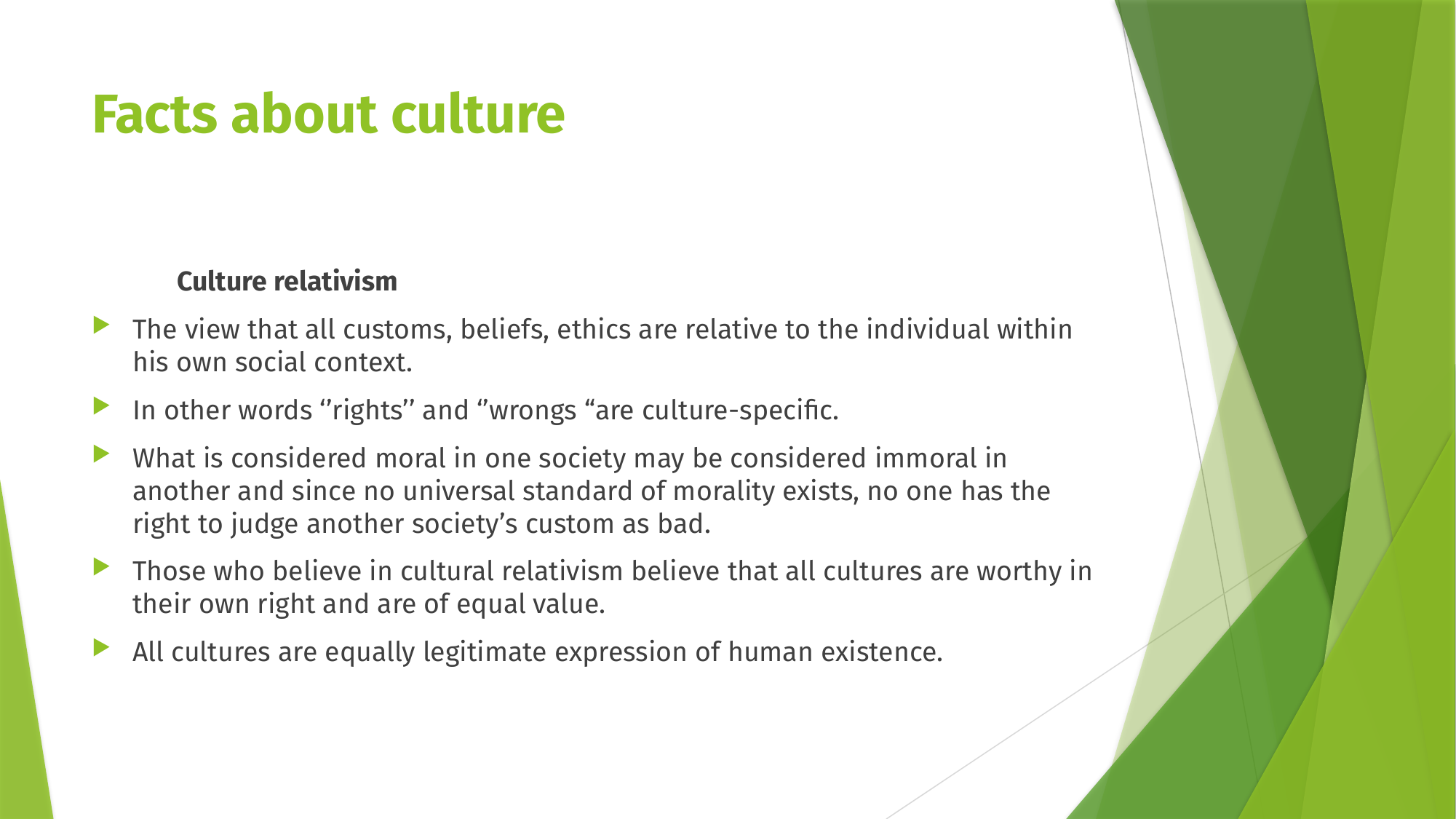

# Facts about culture
             Culture relativism
The view that all customs, beliefs, ethics are relative to the individual within his own social context.
In other words ‘’rights’’ and ‘’wrongs “are culture-specific.
What is considered moral in one society may be considered immoral in another and since no universal standard of morality exists, no one has the right to judge another society’s custom as bad.
Those who believe in cultural relativism believe that all cultures are worthy in their own right and are of equal value.
All cultures are equally legitimate expression of human existence.